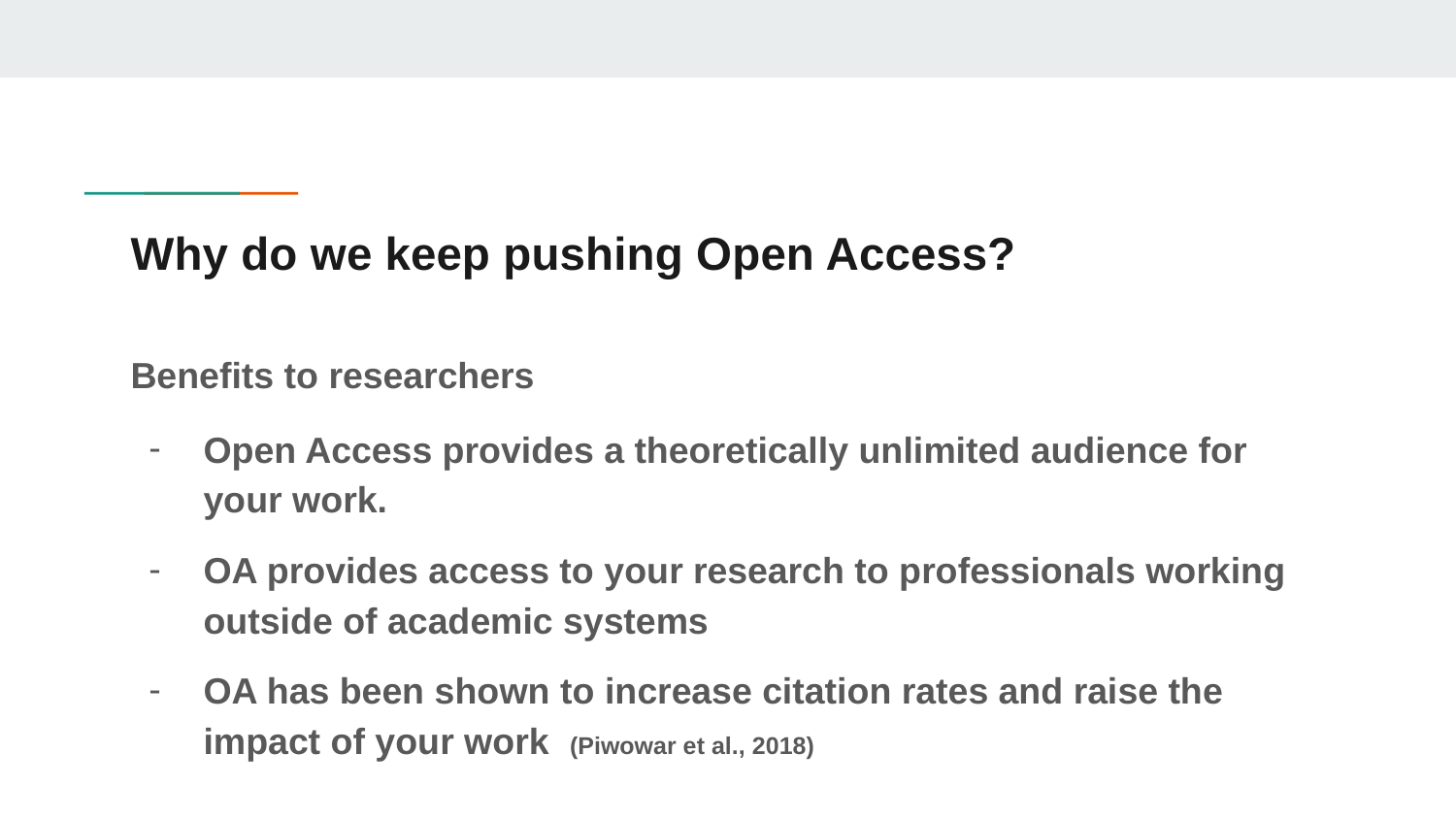

# Why do we keep pushing Open Access?
Benefits to researchers
Open Access provides a theoretically unlimited audience for your work.
OA provides access to your research to professionals working outside of academic systems
OA has been shown to increase citation rates and raise the impact of your work  (Piwowar et al., 2018)